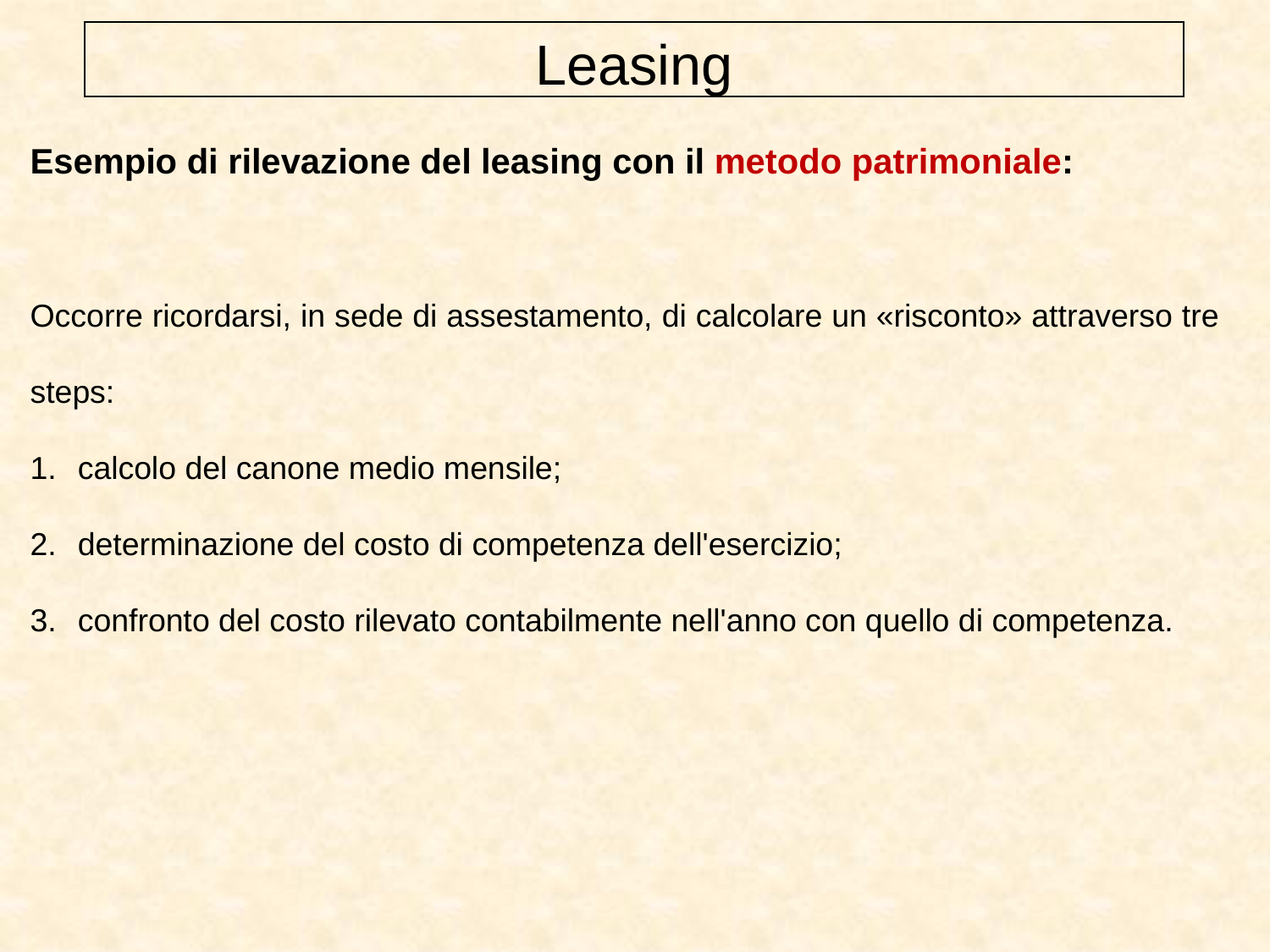

Leasing

Esempio di rilevazione del leasing con il metodo patrimoniale:

Occorre ricordarsi, in sede di assestamento, di calcolare un «risconto» attraverso tre steps:
calcolo del canone medio mensile;
determinazione del costo di competenza dell'esercizio;
confronto del costo rilevato contabilmente nell'anno con quello di competenza.